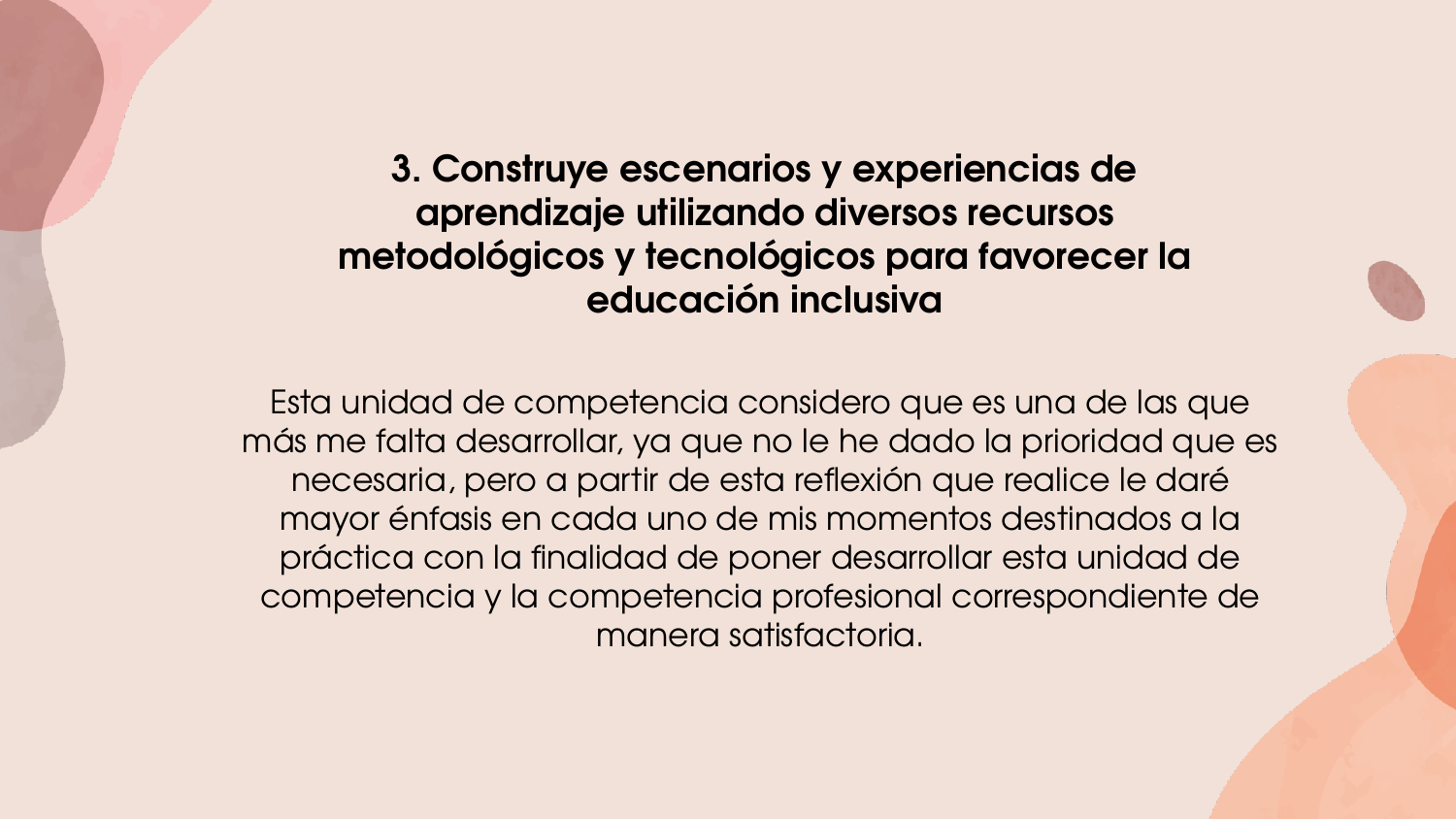

3. Construye escenarios y experiencias de aprendizaje utilizando diversos recursos metodológicos y tecnológicos para favorecer la educación inclusiva
Esta unidad de competencia considero que es una de las que más me falta desarrollar, ya que no le he dado la prioridad que es necesaria, pero a partir de esta reflexión que realice le daré mayor énfasis en cada uno de mis momentos destinados a la práctica con la finalidad de poner desarrollar esta unidad de competencia y la competencia profesional correspondiente de manera satisfactoria.